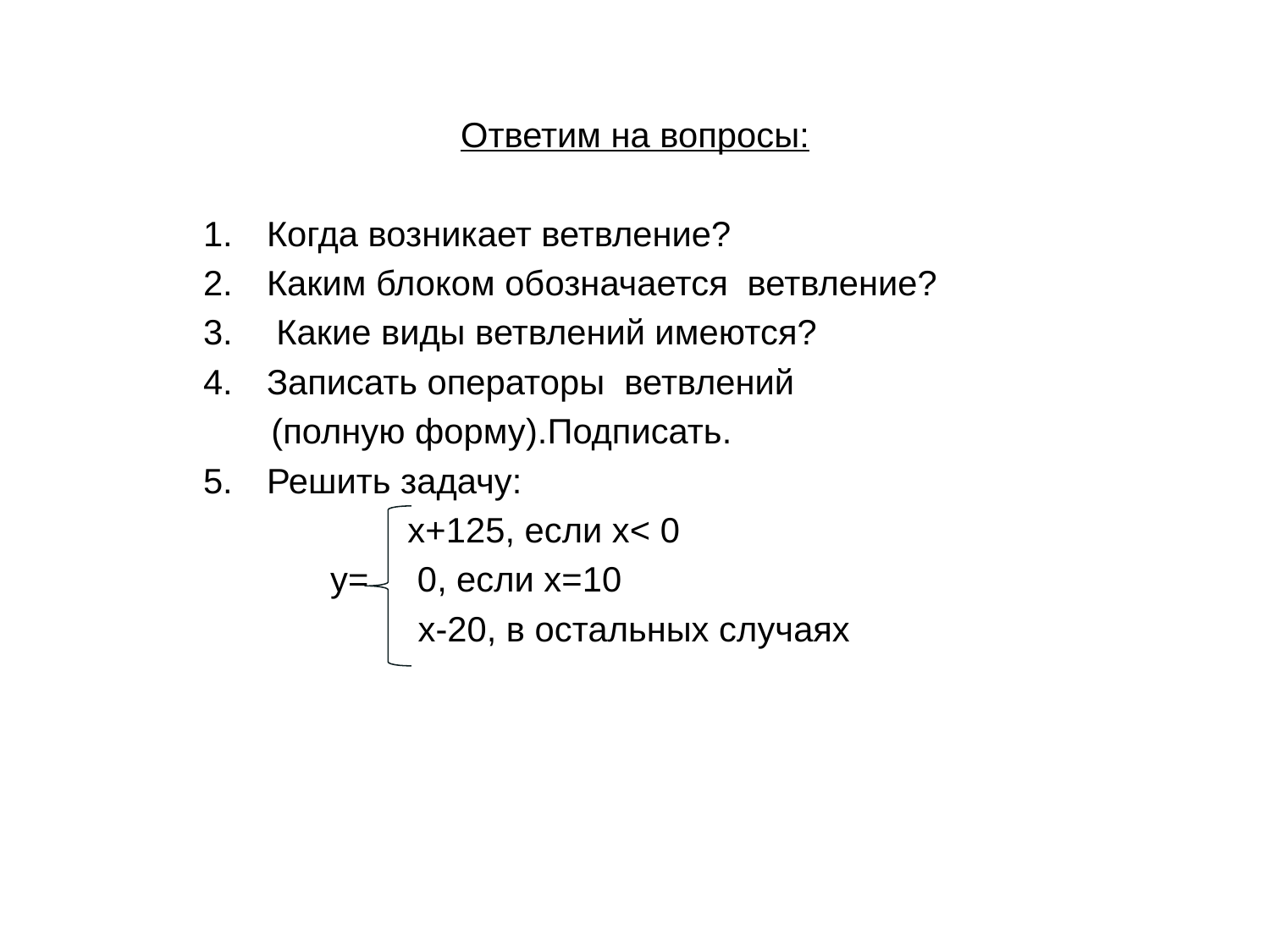

Ответим на вопросы:

Когда возникает ветвление?
Каким блоком обозначается  ветвление?
 Какие виды ветвлений имеются?
Записать операторы  ветвлений
       (полную форму).Подписать.
Решить задачу:
                     х+125, если х< 0
	у=     0, если х=10
	         х-20, в остальных случаях